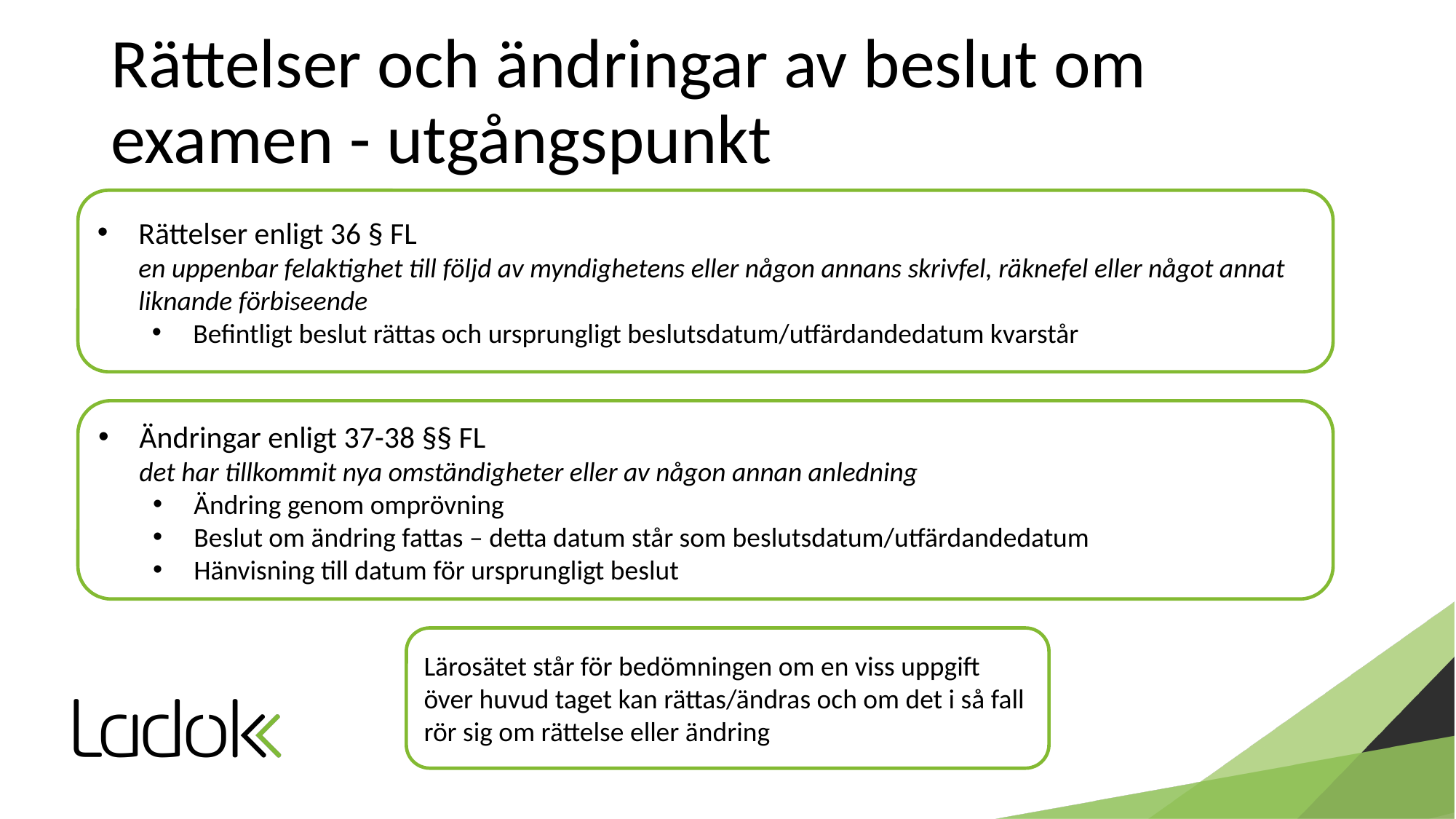

# Rättelser och ändringar av beslut om examen - utgångspunkt
Rättelser enligt 36 § FL
en uppenbar felaktighet till följd av myndighetens eller någon annans skrivfel, räknefel eller något annat liknande förbiseende
Befintligt beslut rättas och ursprungligt beslutsdatum/utfärdandedatum kvarstår

Ändringar enligt 37-38 §§ FL
det har tillkommit nya omständigheter eller av någon annan anledning
Ändring genom omprövning
Beslut om ändring fattas – detta datum står som beslutsdatum/utfärdandedatum
Hänvisning till datum för ursprungligt beslut

Lärosätet står för bedömningen om en viss uppgift över huvud taget kan rättas/ändras och om det i så fall rör sig om rättelse eller ändring